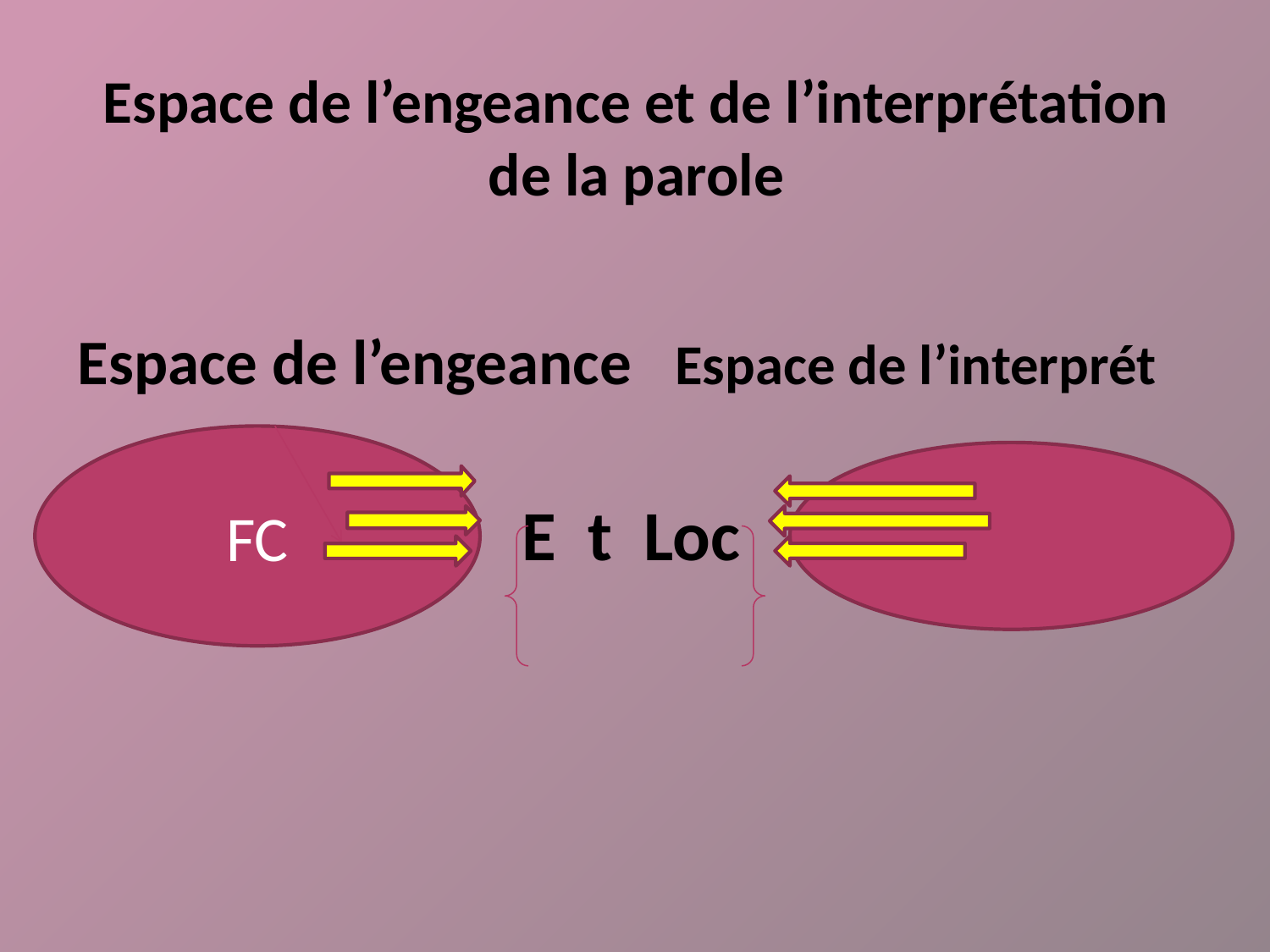

# Espace de l’engeance et de l’interprétation de la parole

Espace de l’engeance   Espace de l’interprét

                                   E  t  Loc
FC